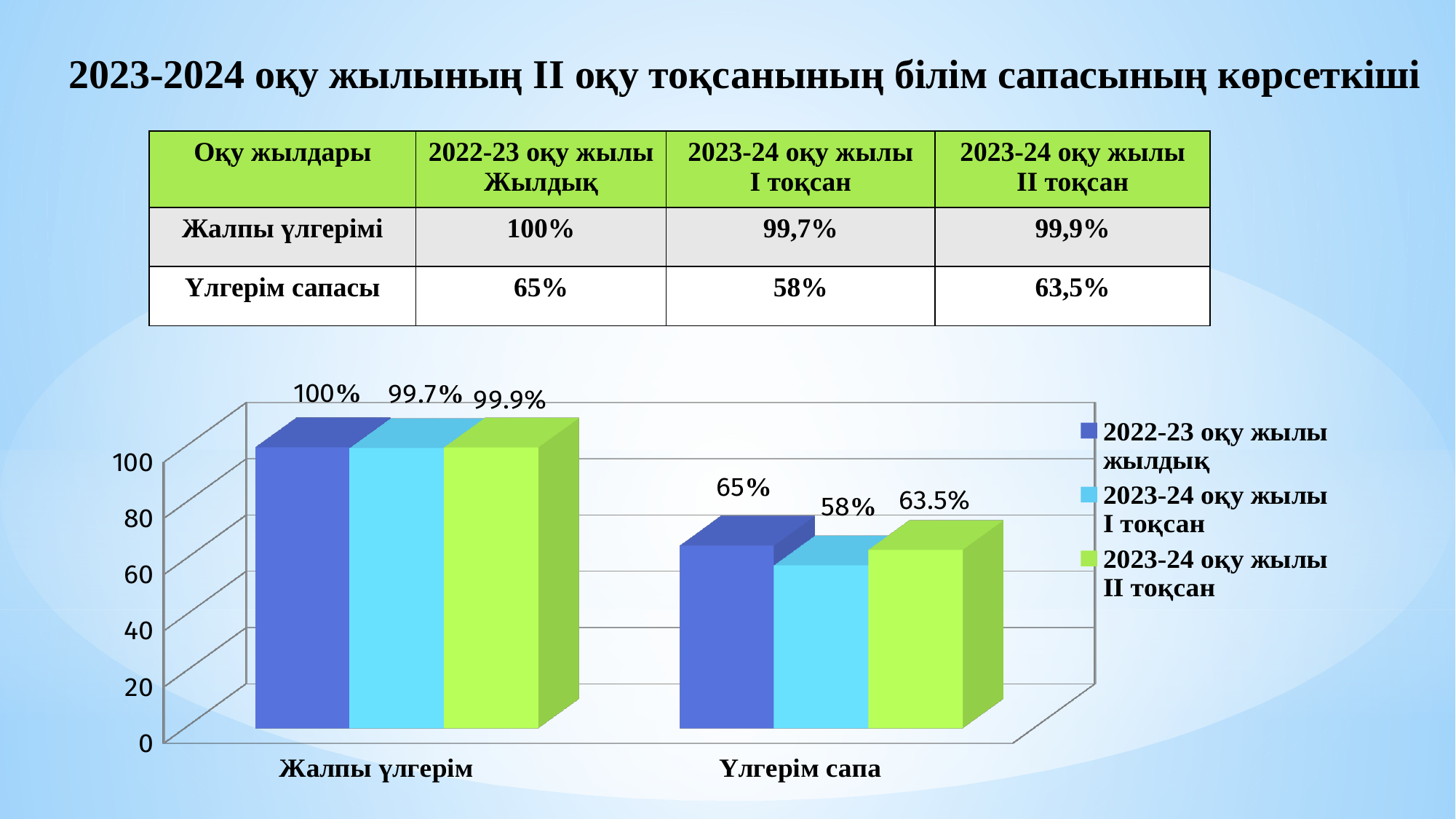

# 2023-2024 оқу жылының ІІ оқу тоқсанының білім сапасының көрсеткіші
| Оқу жылдары | 2022-23 оқу жылы Жылдық | 2023-24 оқу жылы І тоқсан | 2023-24 оқу жылы ІІ тоқсан |
| --- | --- | --- | --- |
| Жалпы үлгерімі | 100% | 99,7% | 99,9% |
| Үлгерім сапасы | 65% | 58% | 63,5% |

[unsupported chart]